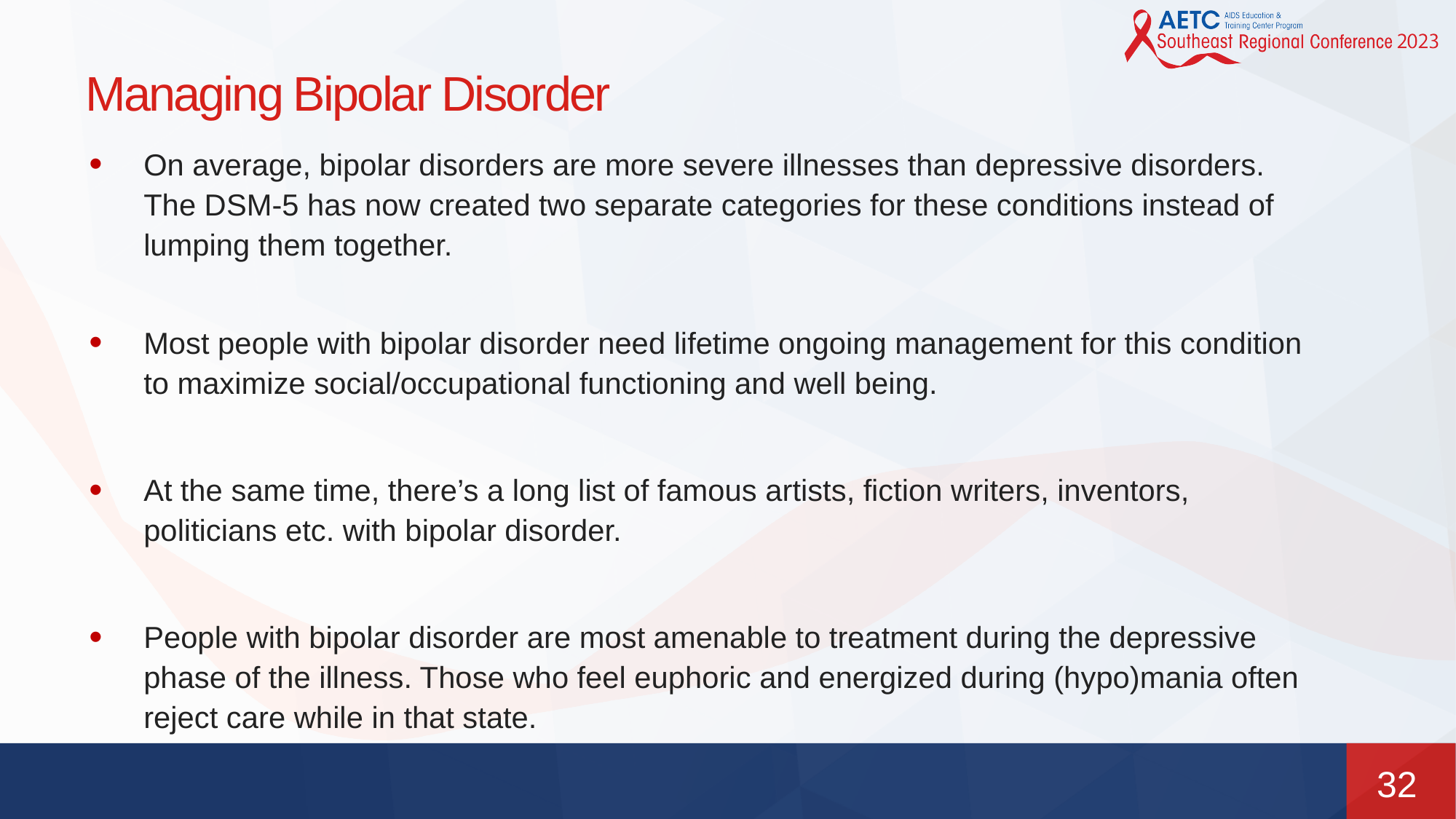

# Managing Bipolar Disorder
On average, bipolar disorders are more severe illnesses than depressive disorders. The DSM-5 has now created two separate categories for these conditions instead of lumping them together.

Most people with bipolar disorder need lifetime ongoing management for this condition to maximize social/occupational functioning and well being.

At the same time, there’s a long list of famous artists, fiction writers, inventors, politicians etc. with bipolar disorder.

People with bipolar disorder are most amenable to treatment during the depressive phase of the illness. Those who feel euphoric and energized during (hypo)mania often reject care while in that state.
32